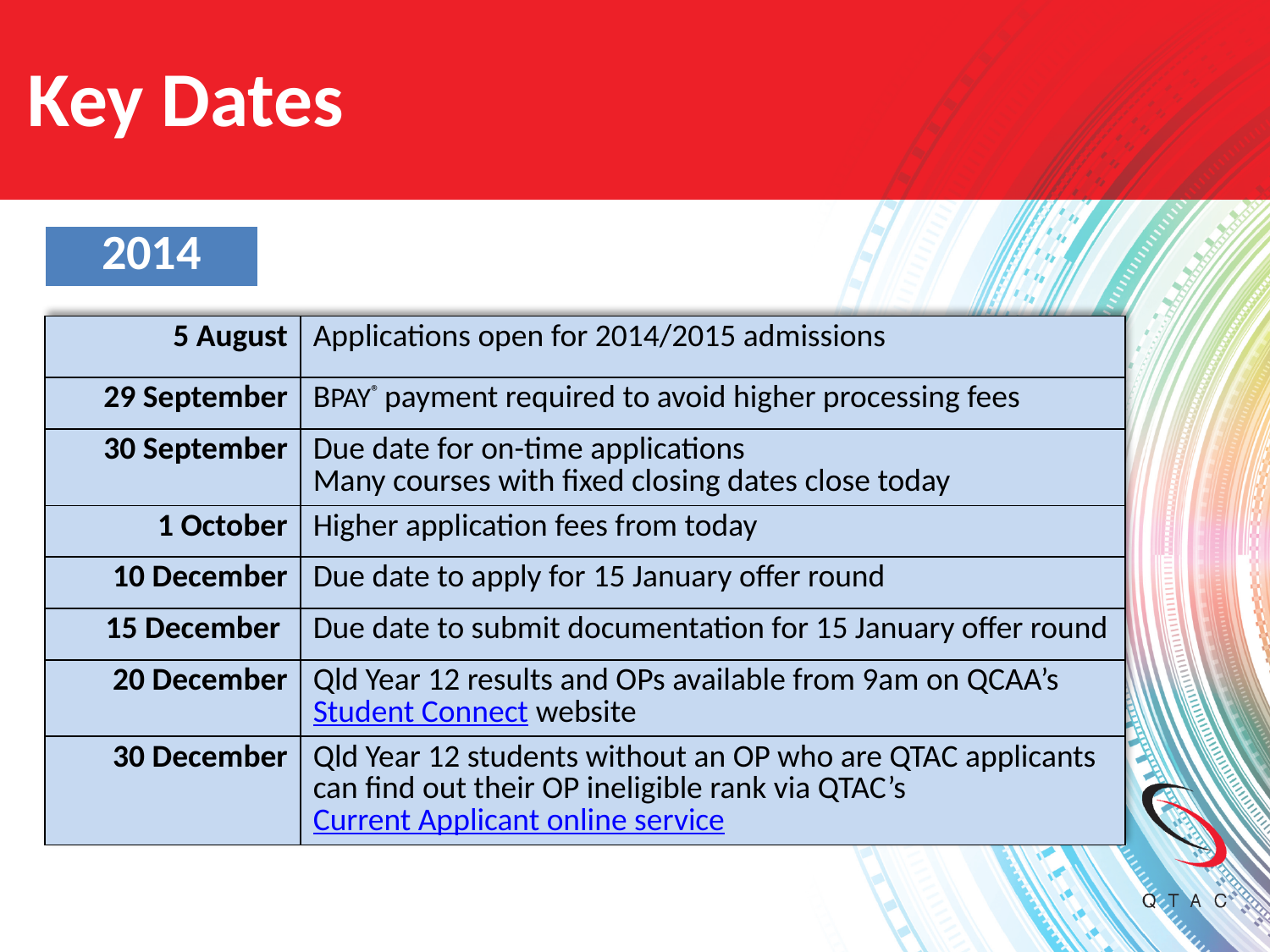

# Key Dates
| 2014 |
| --- |
| 5 August | Applications open for 2014/2015 admissions |
| --- | --- |
| 29 September | BPAY® payment required to avoid higher processing fees |
| 30 September | Due date for on-time applications Many courses with fixed closing dates close today |
| 1 October | Higher application fees from today |
| 10 December | Due date to apply for 15 January offer round |
| 15 December | Due date to submit documentation for 15 January offer round |
| 20 December | Qld Year 12 results and OPs available from 9am on QCAA’s Student Connect website |
| 30 December | Qld Year 12 students without an OP who are QTAC applicants can find out their OP ineligible rank via QTAC’s Current Applicant online service |